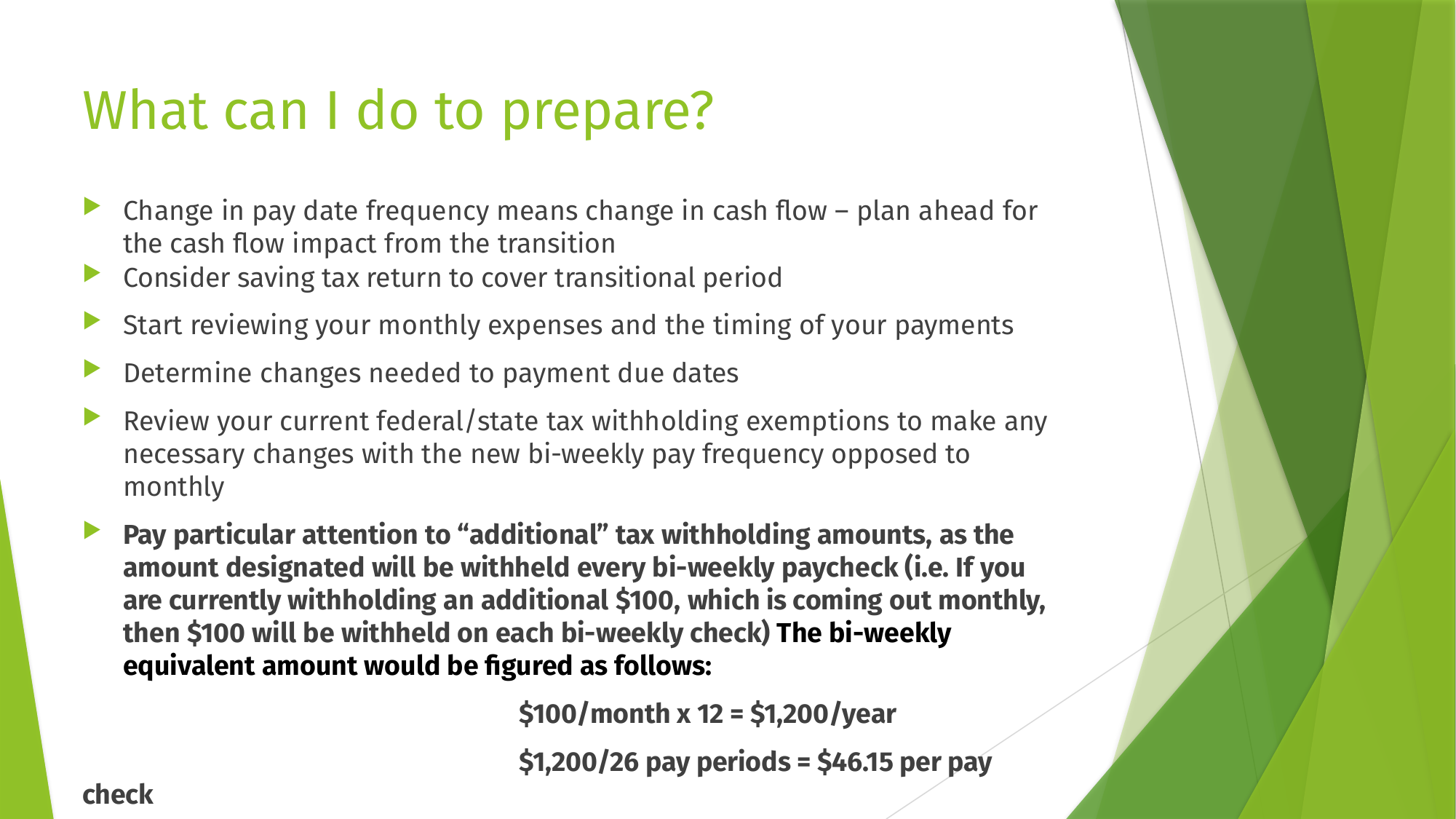

# What can I do to prepare?
Change in pay date frequency means change in cash flow – plan ahead for the cash flow impact from the transition
Consider saving tax return to cover transitional period
Start reviewing your monthly expenses and the timing of your payments
Determine changes needed to payment due dates
Review your current federal/state tax withholding exemptions to make any necessary changes with the new bi-weekly pay frequency opposed to monthly
Pay particular attention to “additional” tax withholding amounts, as the amount designated will be withheld every bi-weekly paycheck (i.e. If you are currently withholding an additional $100, which is coming out monthly, then $100 will be withheld on each bi-weekly check) The bi-weekly equivalent amount would be figured as follows:
						$100/month x 12 = $1,200/year
						$1,200/26 pay periods = $46.15 per pay check